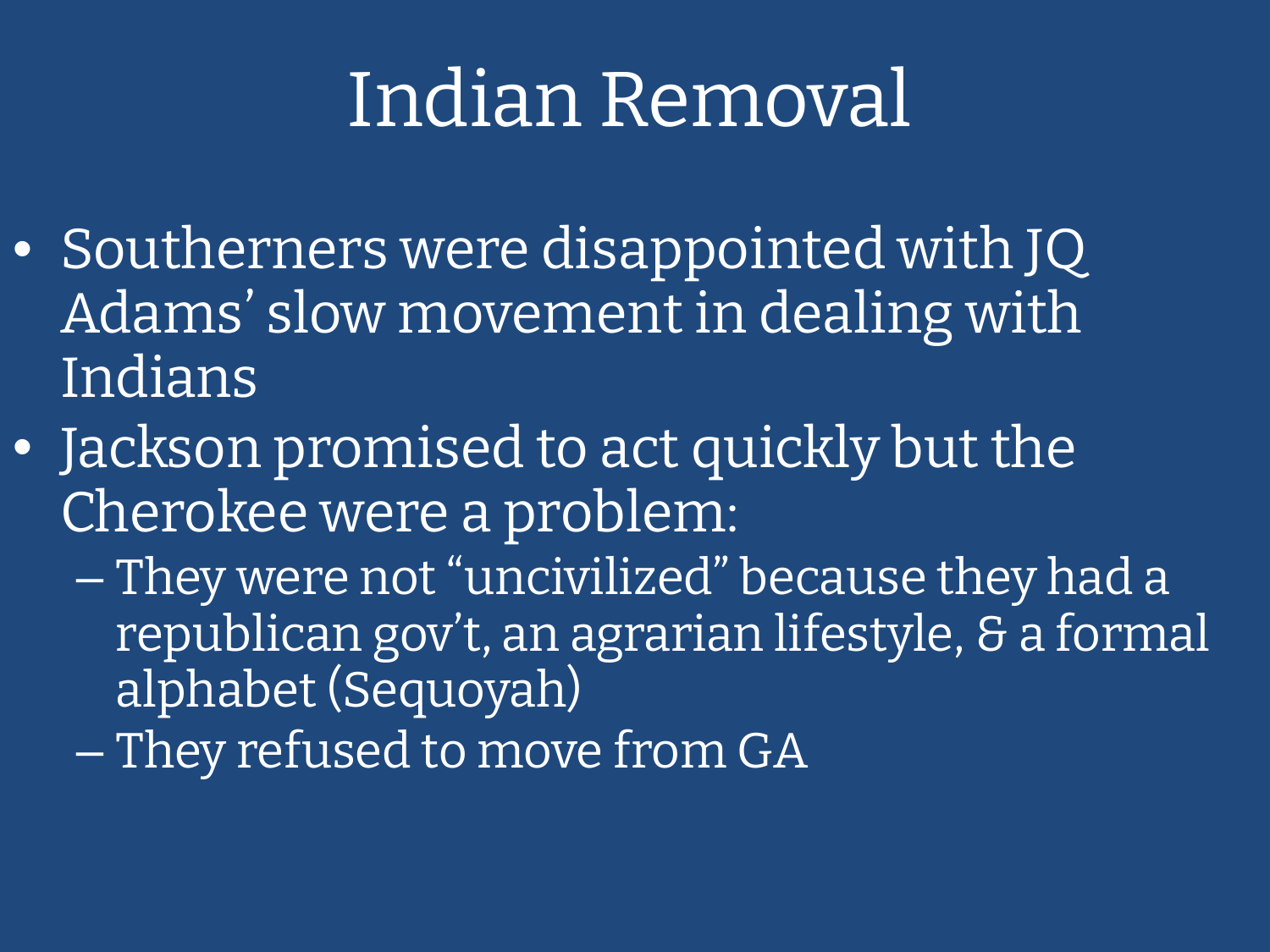

# Indian Removal
Southerners were disappointed with JQ Adams’ slow movement in dealing with Indians
Jackson promised to act quickly but the Cherokee were a problem:
They were not “uncivilized” because they had a republican gov’t, an agrarian lifestyle, & a formal alphabet (Sequoyah)
They refused to move from GA